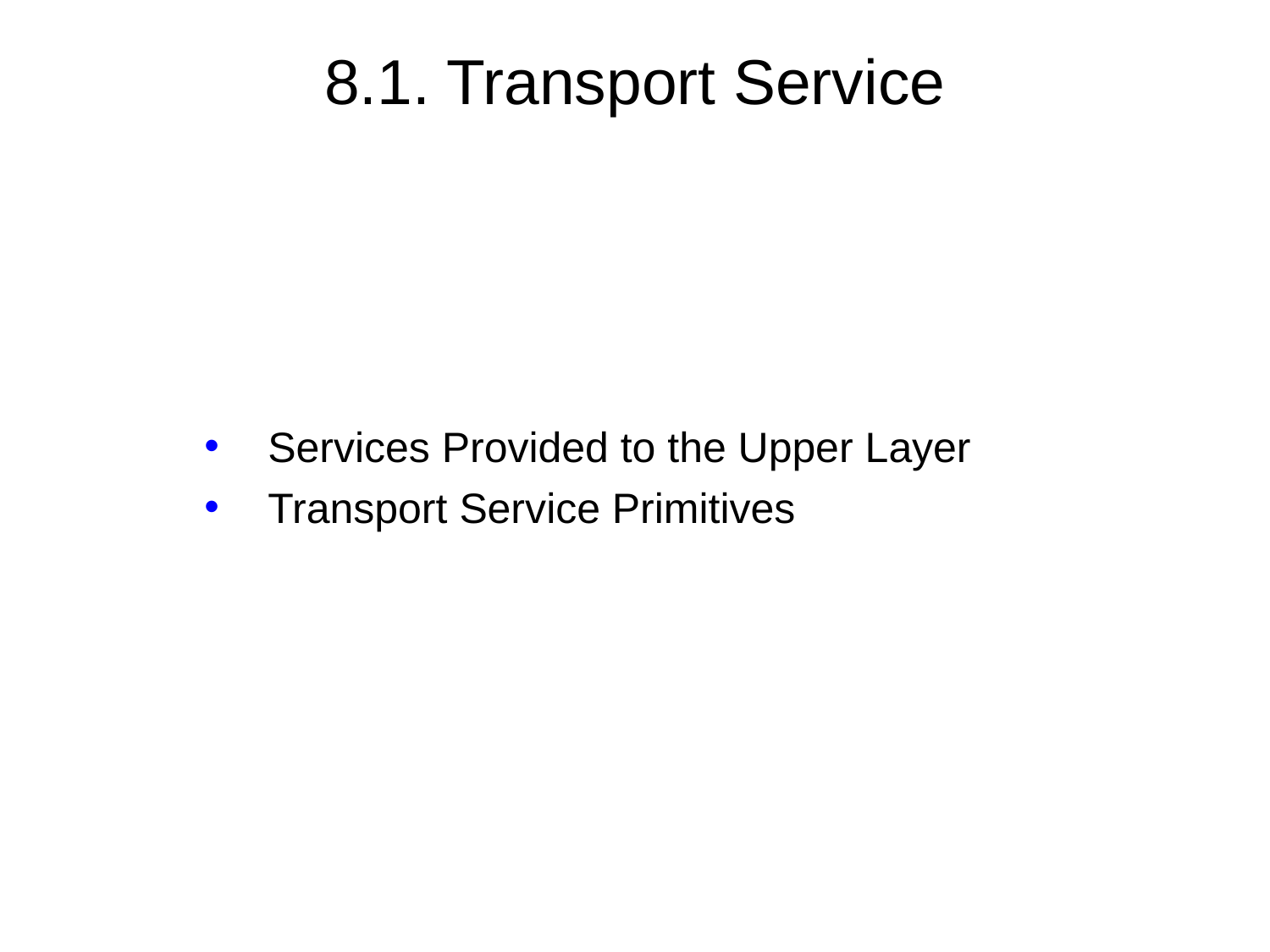

# 8.1. Transport Service

Services Provided to the Upper Layer
Transport Service Primitives